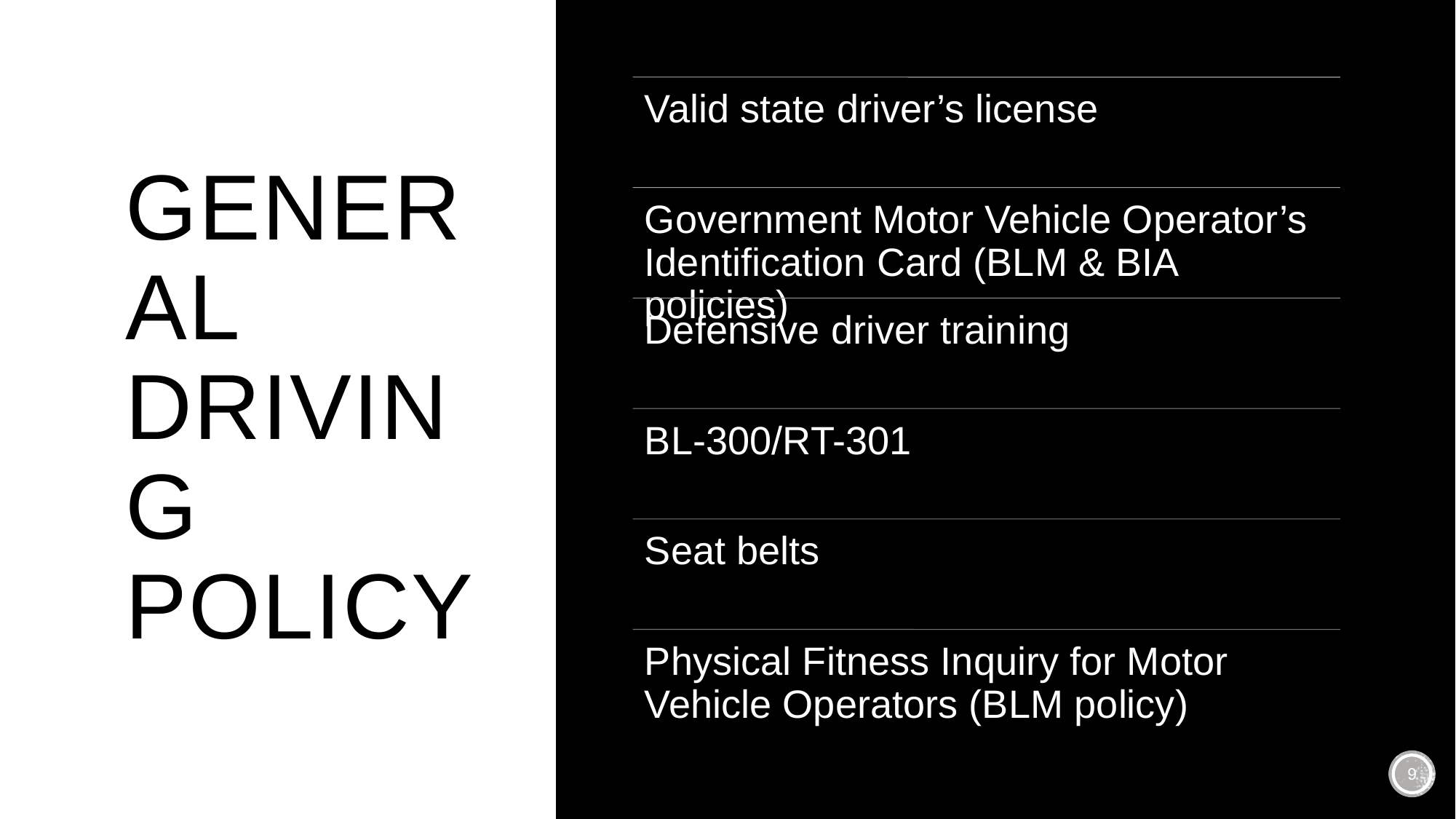

Valid state driver’s license
Government Motor Vehicle Operator’s Identification Card (BLM & BIA policies)
Defensive driver training
BL-300/RT-301
Seat belts
Physical Fitness Inquiry for Motor Vehicle Operators (BLM policy)
# General Driving Policy

9